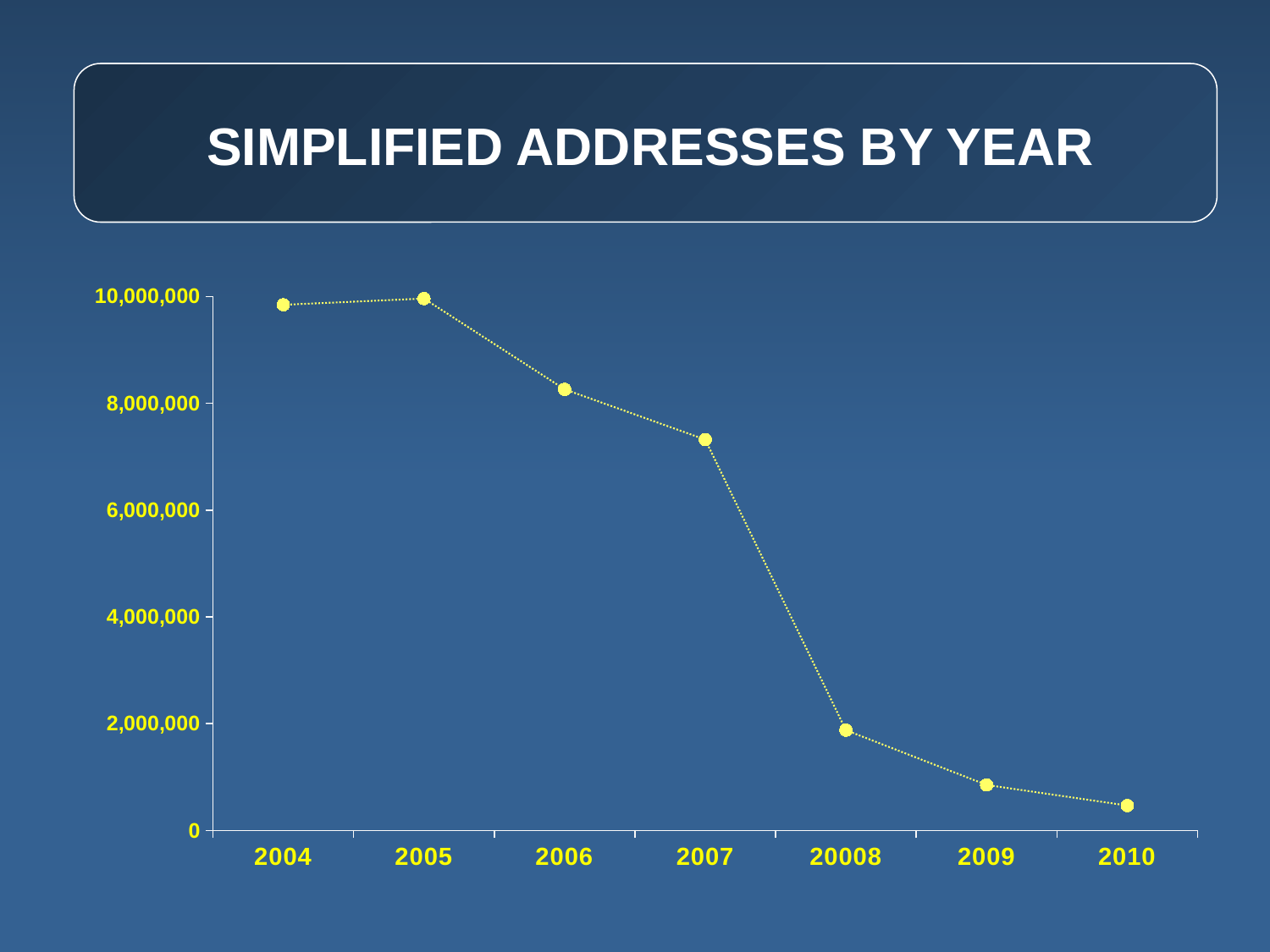

# Simplified Addresses by Year

### Chart

| Category | Simplified |
|---|---|
| 2004 | 9843272.0 |
| 2005 | 9960273.0 |
| 2006 | 8260335.0 |
| 2007 | 7320155.0 |
| 20008 | 1878693.0 |
| 2009 | 852723.0 |
| 2010 | 467357.0 |